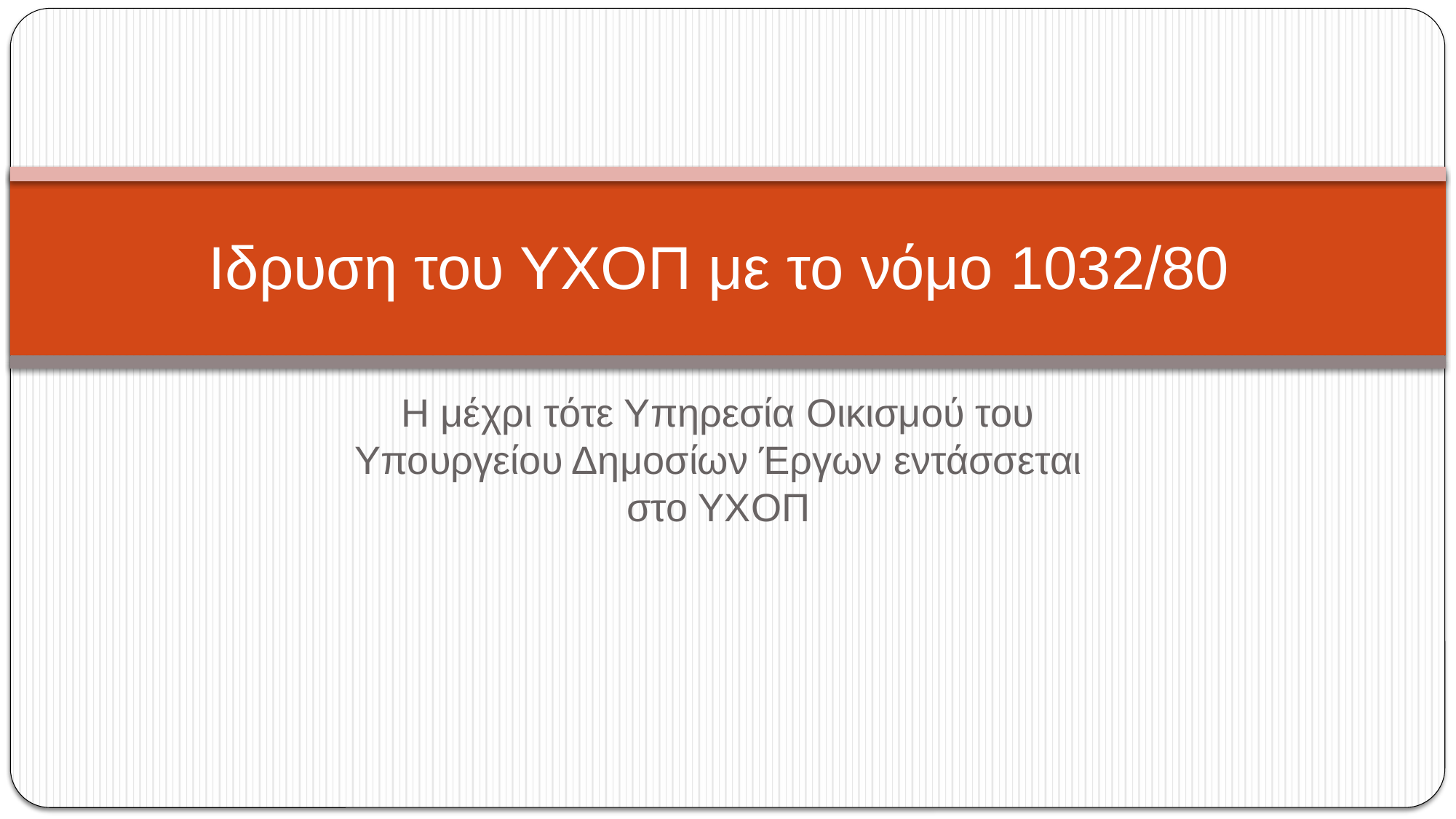

# Ιδρυση του ΥΧΟΠ με το νόμο 1032/80
Η μέχρι τότε Υπηρεσία Οικισμού του Υπουργείου Δημοσίων Έργων εντάσσεται στο ΥΧΟΠ